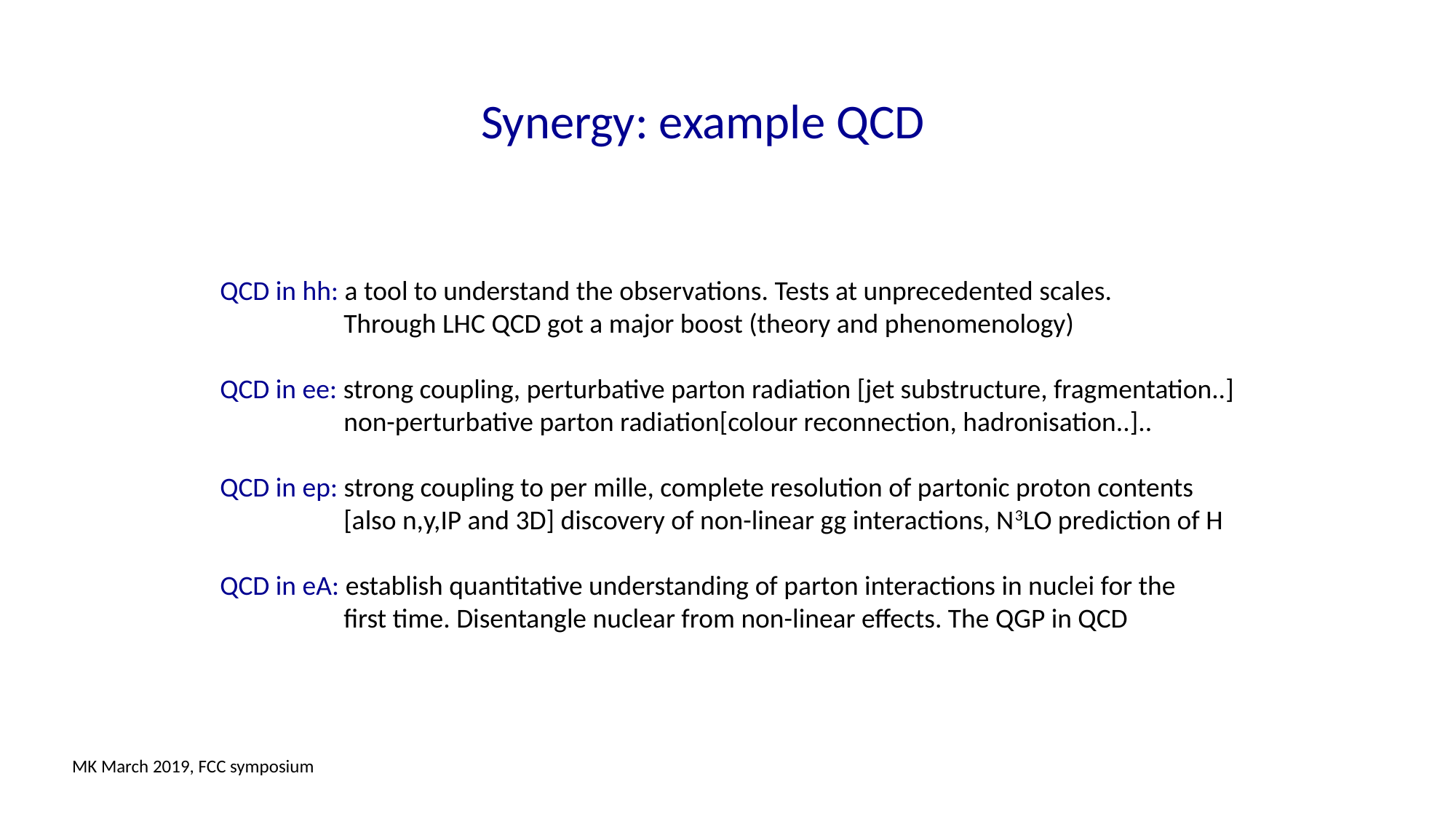

# Synergy: example QCD
QCD in hh: a tool to understand the observations. Tests at unprecedented scales.
                    Through LHC QCD got a major boost (theory and phenomenology)

QCD in ee: strong coupling, perturbative parton radiation [jet substructure, fragmentation..]
                    non-perturbative parton radiation[colour reconnection, hadronisation..]..

QCD in ep: strong coupling to per mille, complete resolution of partonic proton contents
                    [also n,y,IP and 3D] discovery of non-linear gg interactions, N3LO prediction of H

QCD in eA: establish quantitative understanding of parton interactions in nuclei for the
                    first time. Disentangle nuclear from non-linear effects. The QGP in QCD
MK March 2019, FCC symposium